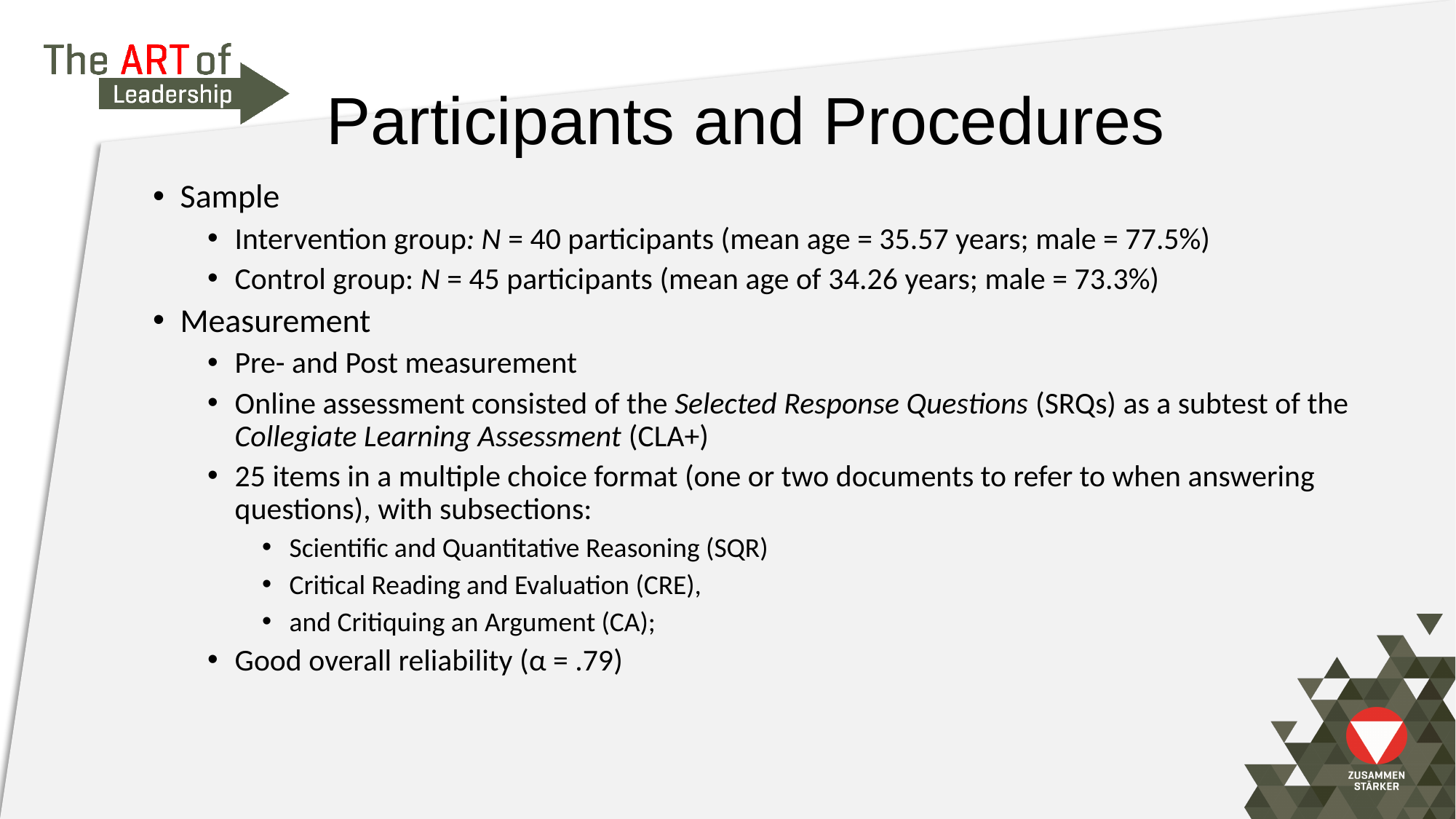

# Participants and Procedures
Sample
Intervention group: N = 40 participants (mean age = 35.57 years; male = 77.5%)
Control group: N = 45 participants (mean age of 34.26 years; male = 73.3%)
Measurement
Pre- and Post measurement
Online assessment consisted of the Selected Response Questions (SRQs) as a subtest of the Collegiate Learning Assessment (CLA+)
25 items in a multiple choice format (one or two documents to refer to when answering questions), with subsections:
Scientific and Quantitative Reasoning (SQR)
Critical Reading and Evaluation (CRE),
and Critiquing an Argument (CA);
Good overall reliability (α = .79)